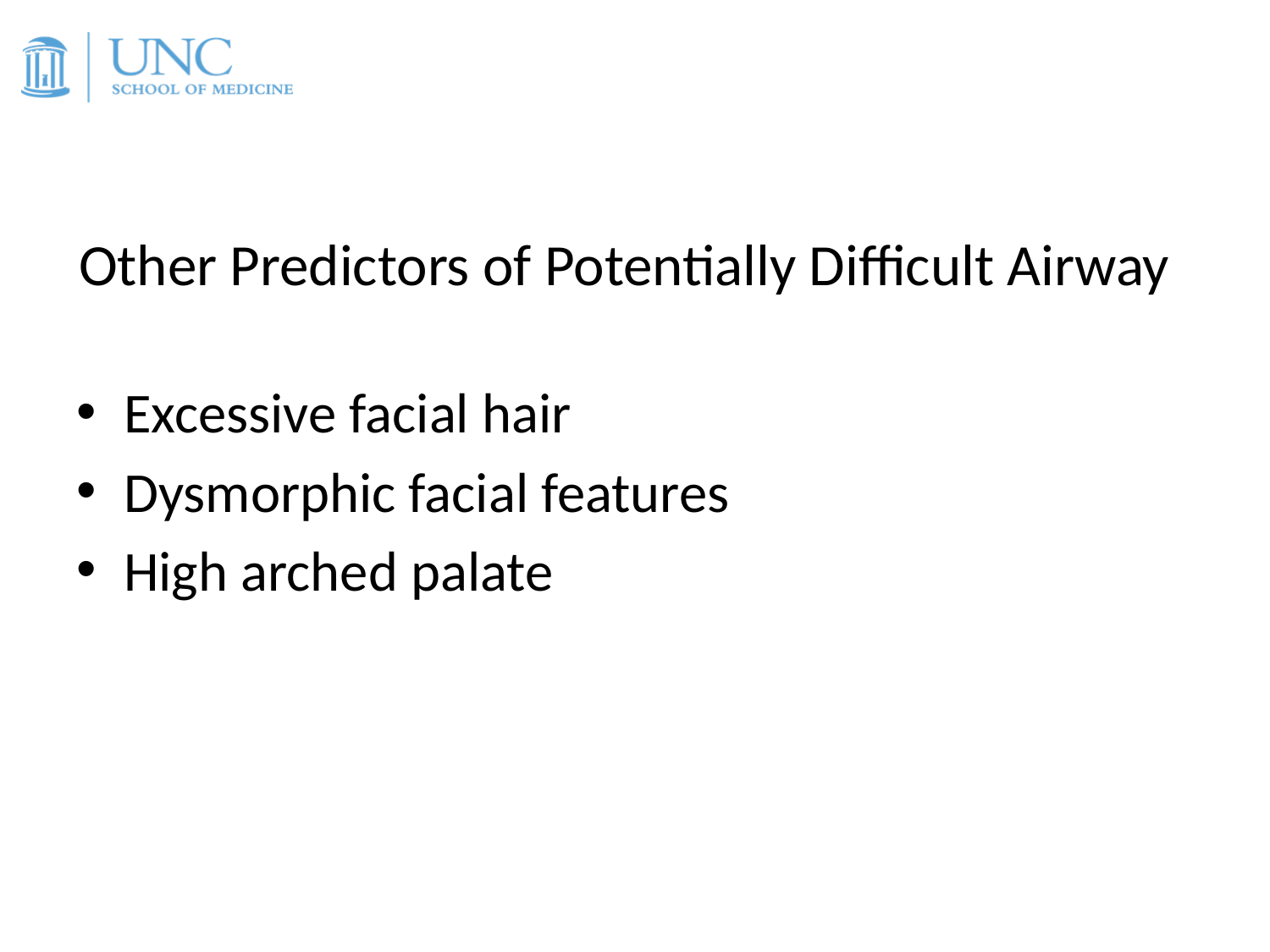

# Other Predictors of Potentially Difficult Airway
Excessive facial hair
Dysmorphic facial features
High arched palate